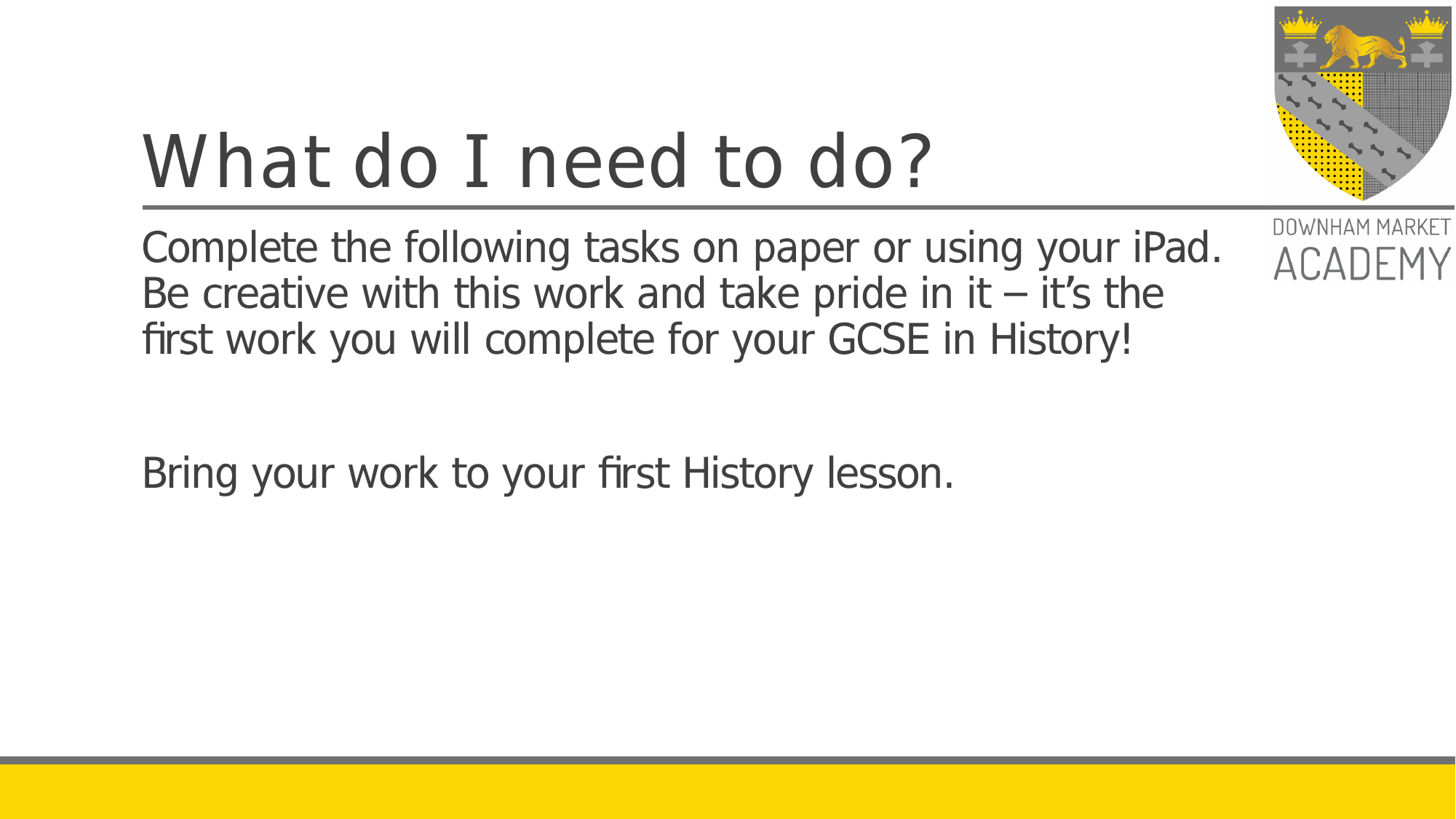

# What do I need to do?
Complete the following tasks on paper or using your iPad. Be creative with this work and take pride in it – it’s the first work you will complete for your GCSE in History!

Bring your work to your first History lesson.